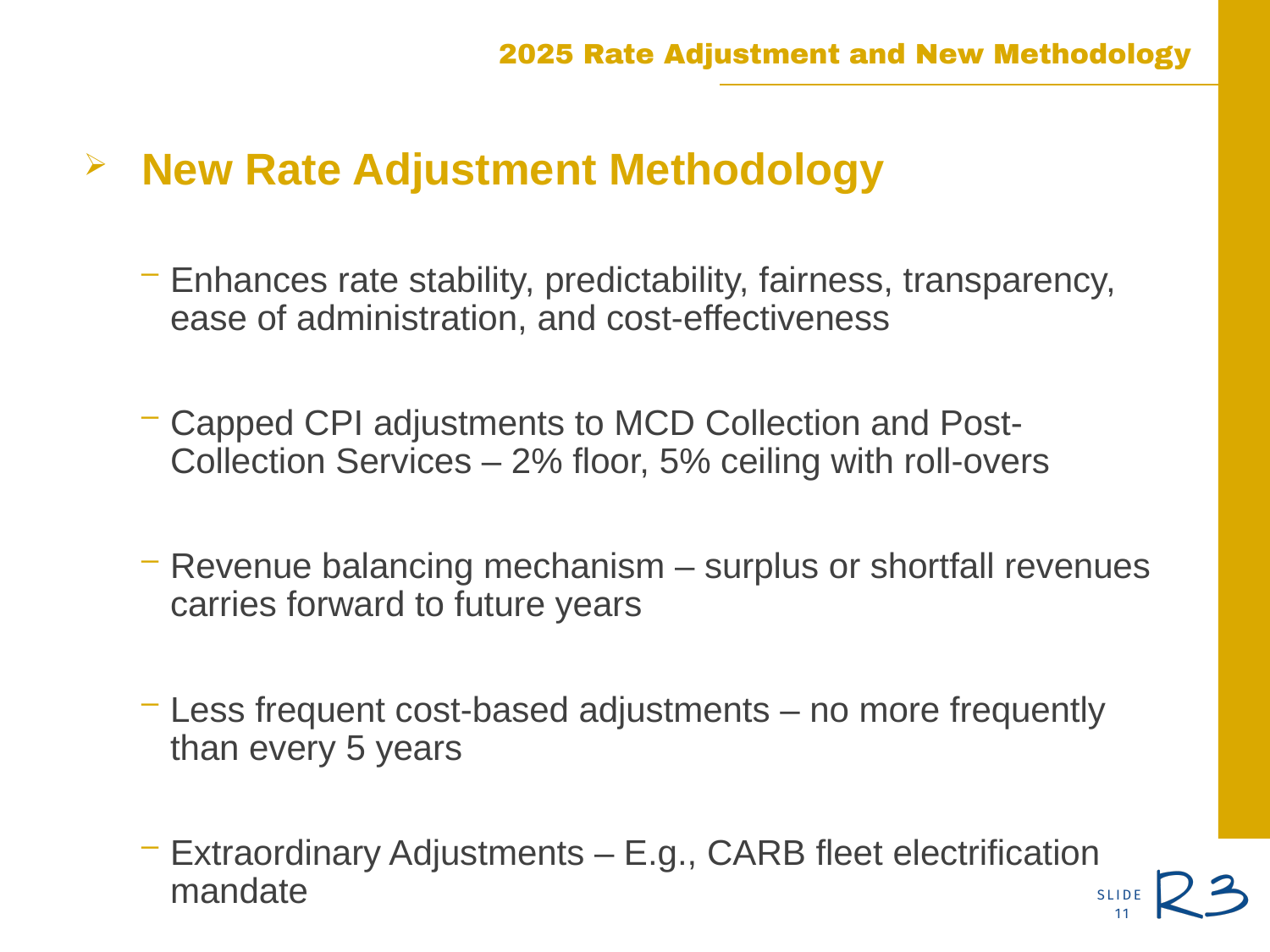

# 2025 Rate Adjustment and New Methodology
New Rate Adjustment Methodology

Enhances rate stability, predictability, fairness, transparency, ease of administration, and cost-effectiveness

Capped CPI adjustments to MCD Collection and Post-Collection Services – 2% floor, 5% ceiling with roll-overs

Revenue balancing mechanism – surplus or shortfall revenues  carries forward to future years

Less frequent cost-based adjustments – no more frequently than every 5 years

Extraordinary Adjustments – E.g., CARB fleet electrification mandate